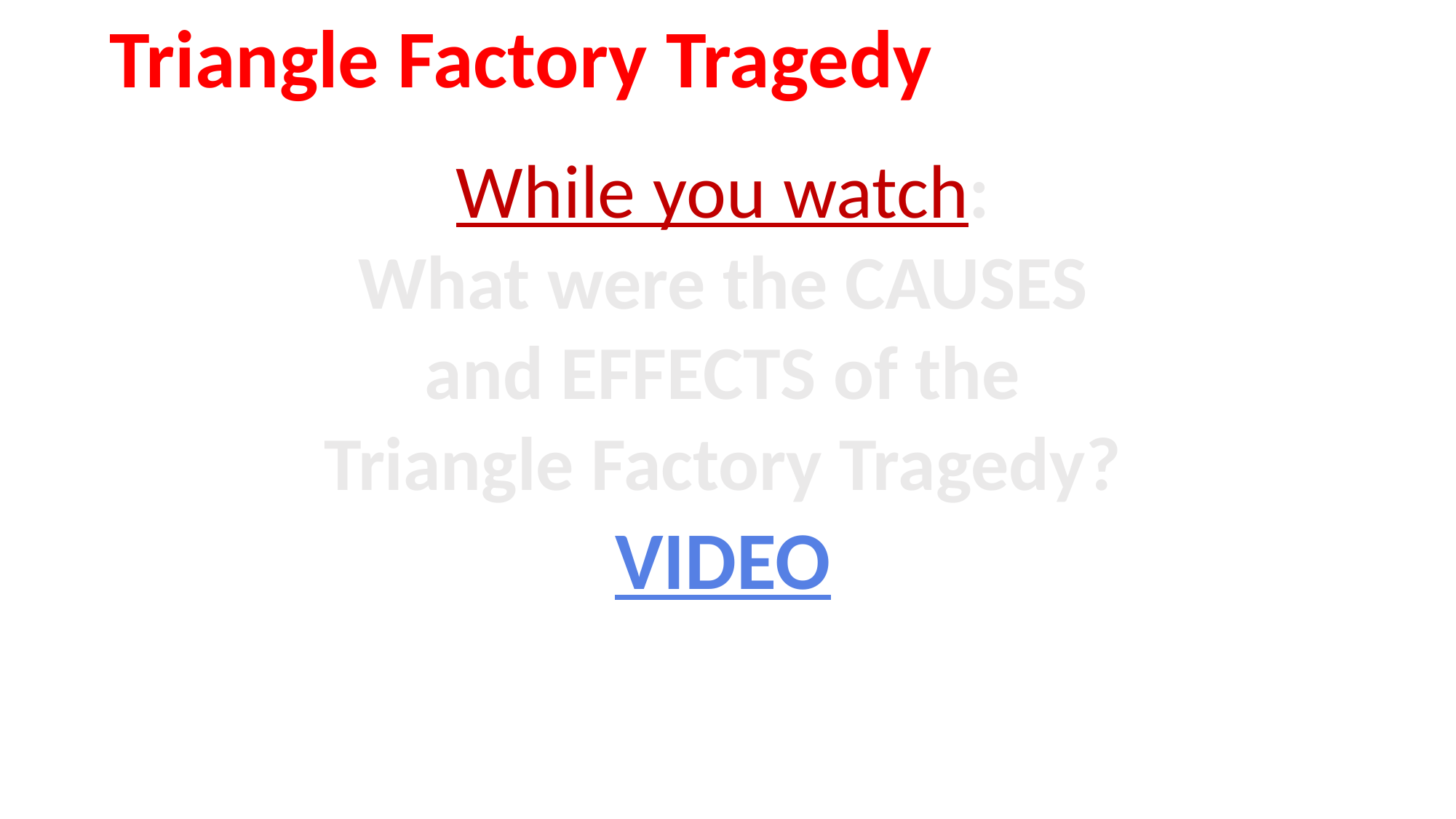

Triangle Factory Tragedy
While you watch:
What were the CAUSES and EFFECTS of the Triangle Factory Tragedy?
VIDEO